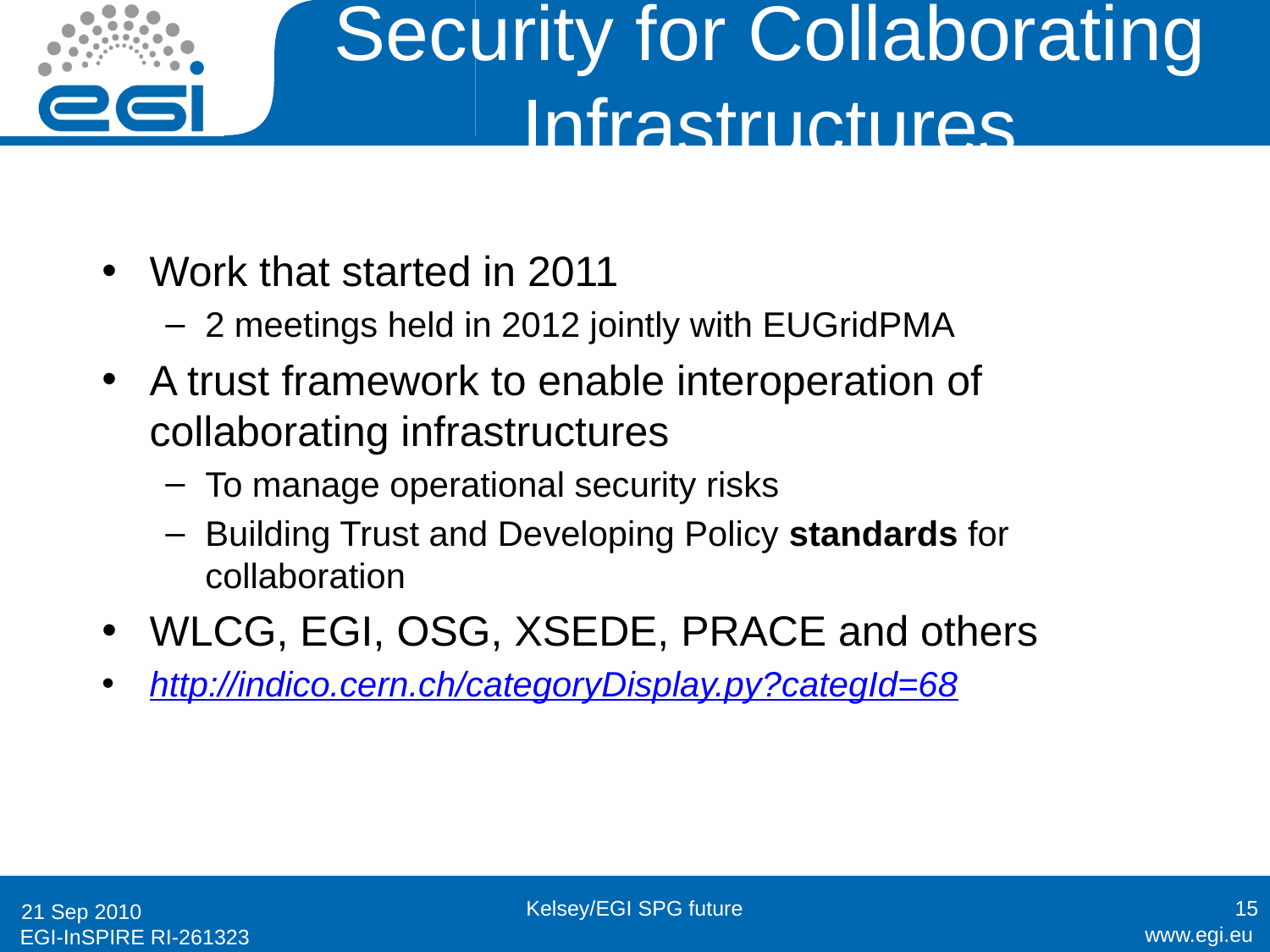

# Security for Collaborating Infrastructures
Work that started in 2011
2 meetings held in 2012 jointly with EUGridPMA
A trust framework to enable interoperation of collaborating infrastructures
To manage operational security risks
Building Trust and Developing Policy standards for collaboration
WLCG, EGI, OSG, XSEDE, PRACE and others
http://indico.cern.ch/categoryDisplay.py?categId=68

Kelsey/EGI SPG future
15
21 Sep 2010